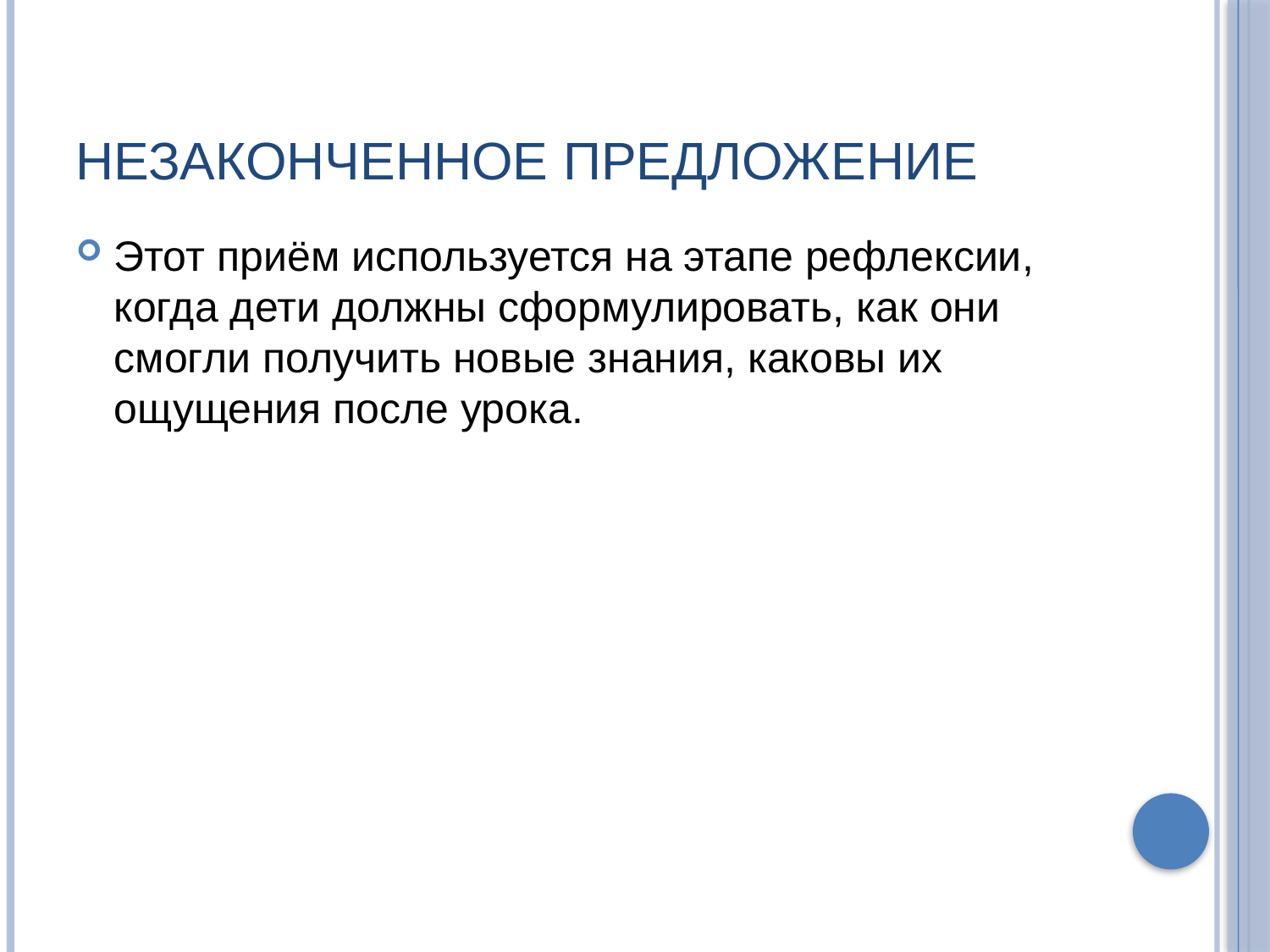

# Незаконченное предложение
Этот приём используется на этапе рефлексии, когда дети должны сформулировать, как они смогли получить новые знания, каковы их ощущения после урока.